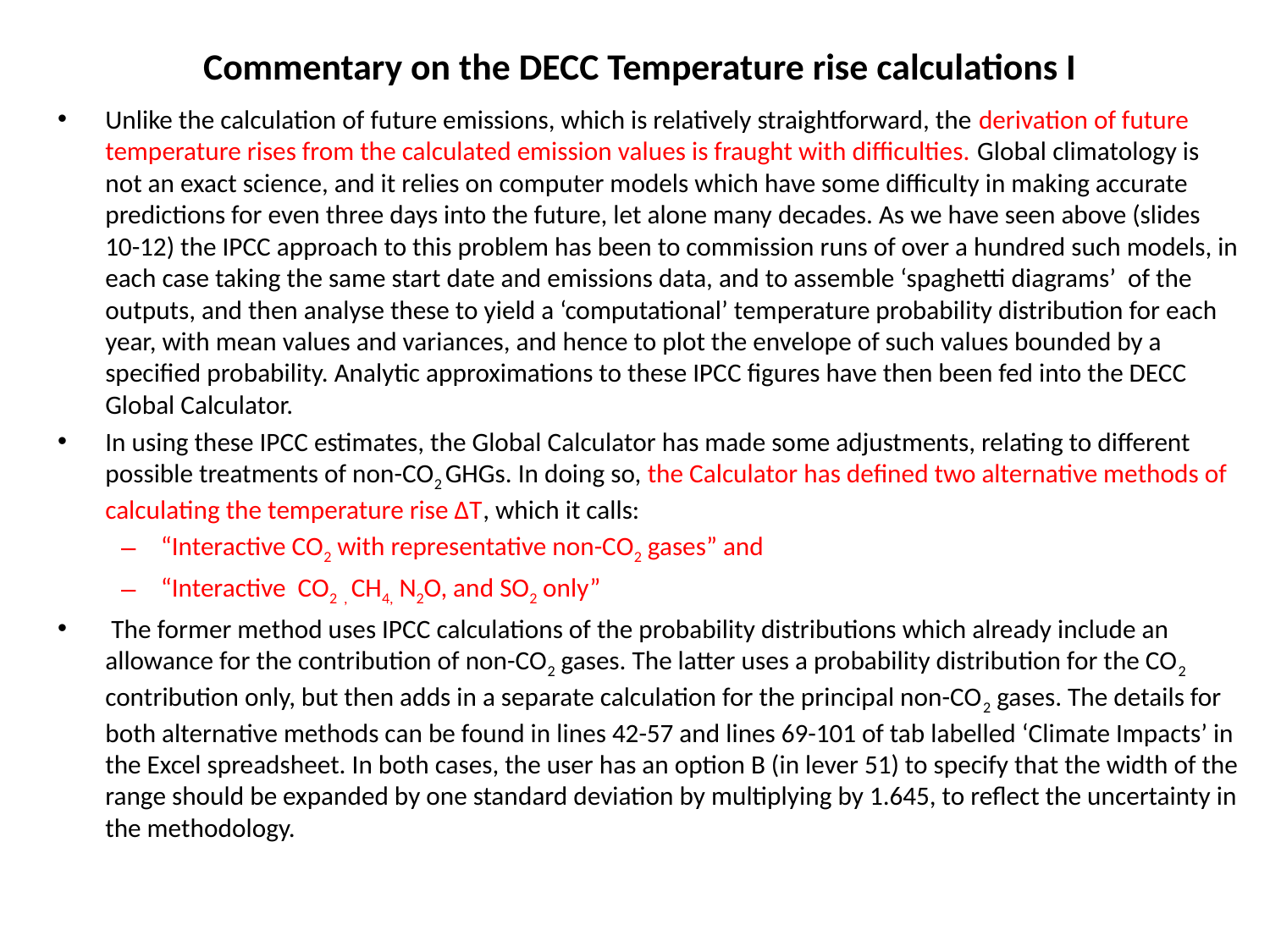

# Commentary on the DECC Temperature rise calculations I
Unlike the calculation of future emissions, which is relatively straightforward, the derivation of future temperature rises from the calculated emission values is fraught with difficulties. Global climatology is not an exact science, and it relies on computer models which have some difficulty in making accurate predictions for even three days into the future, let alone many decades. As we have seen above (slides 10-12) the IPCC approach to this problem has been to commission runs of over a hundred such models, in each case taking the same start date and emissions data, and to assemble ‘spaghetti diagrams’  of the outputs, and then analyse these to yield a ‘computational’ temperature probability distribution for each year, with mean values and variances, and hence to plot the envelope of such values bounded by a specified probability. Analytic approximations to these IPCC figures have then been fed into the DECC Global Calculator.
In using these IPCC estimates, the Global Calculator has made some adjustments, relating to different possible treatments of non-CO2 GHGs. In doing so, the Calculator has defined two alternative methods of calculating the temperature rise ΔT, which it calls:
“Interactive CO2 with representative non-CO2 gases” and
“Interactive  CO2  , CH4, N2O, and SO2 only”
 The former method uses IPCC calculations of the probability distributions which already include an allowance for the contribution of non-CO2 gases. The latter uses a probability distribution for the CO2 contribution only, but then adds in a separate calculation for the principal non-CO2 gases. The details for both alternative methods can be found in lines 42-57 and lines 69-101 of tab labelled ‘Climate Impacts’ in the Excel spreadsheet. In both cases, the user has an option B (in lever 51) to specify that the width of the range should be expanded by one standard deviation by multiplying by 1.645, to reflect the uncertainty in the methodology.